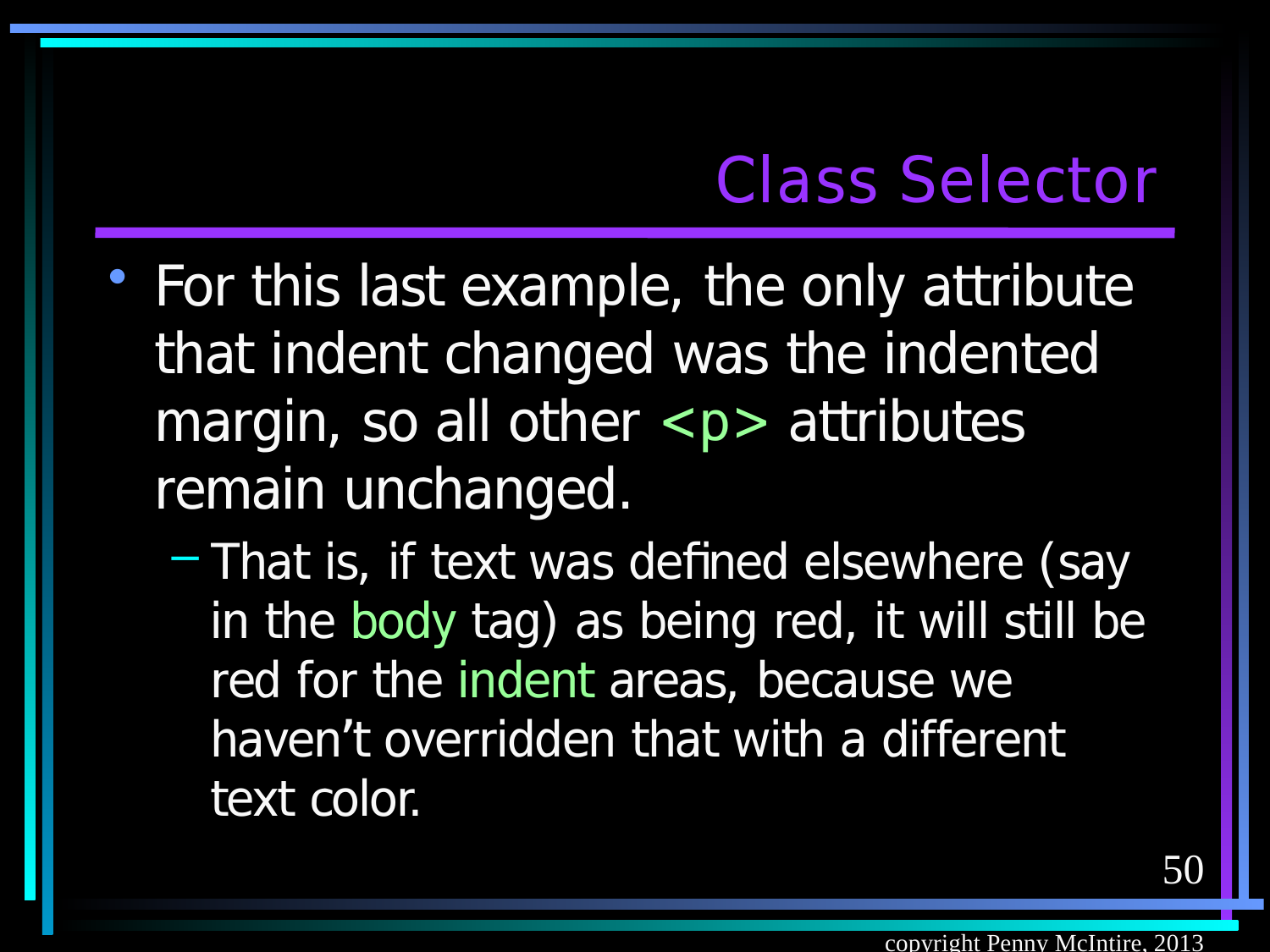

# Class Selector
For this last example, the only attribute that indent changed was the indented margin, so all other <p> attributes remain unchanged.
That is, if text was defined elsewhere (say in the body tag) as being red, it will still be red for the indent areas, because we haven’t overridden that with a different text color.
50
copyright Penny McIntire, 2013